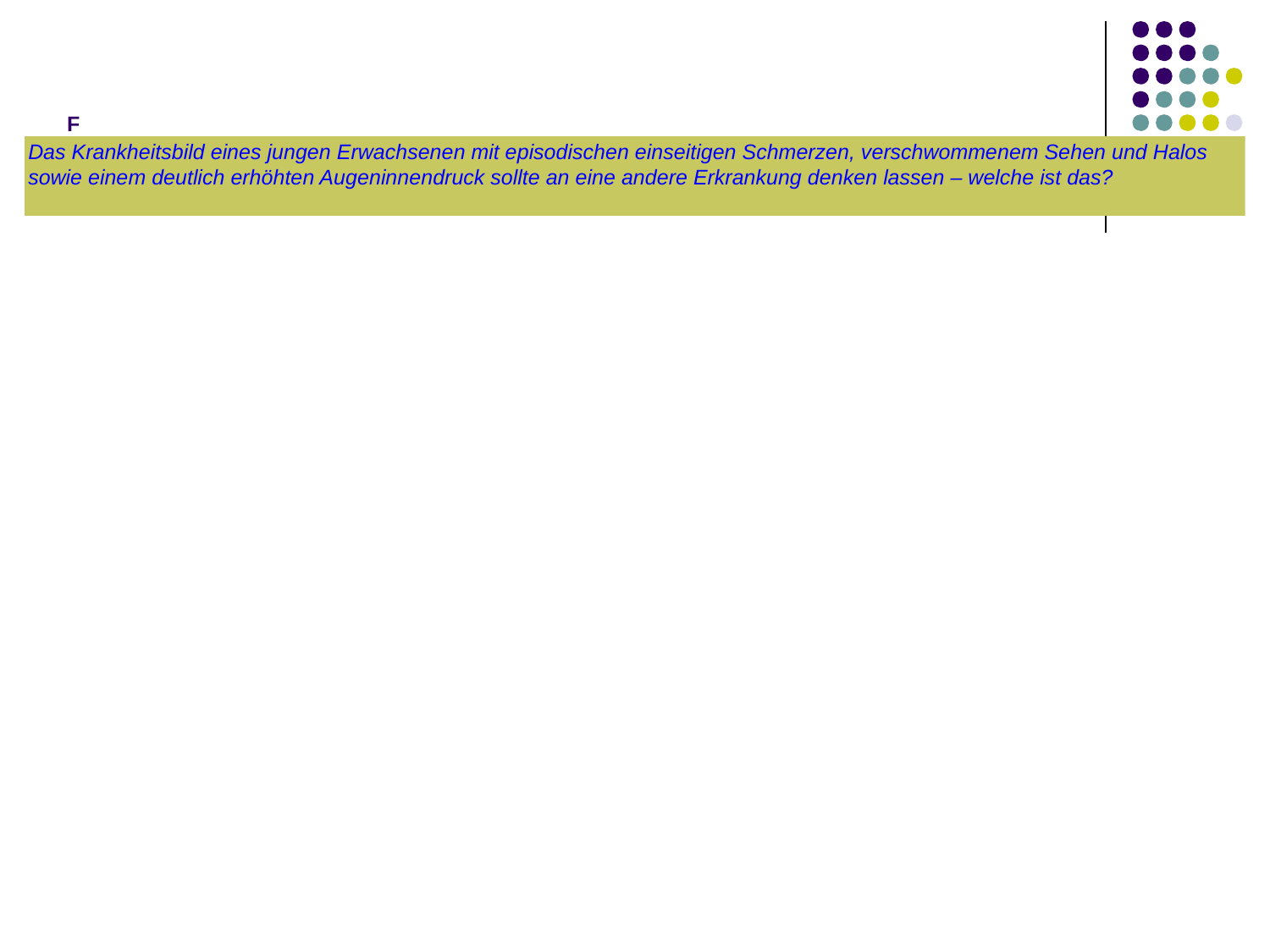

F
Das Krankheitsbild eines jungen Erwachsenen mit episodischen einseitigen Schmerzen, verschwommenem Sehen und Halos sowie einem deutlich erhöhten Augeninnendruck sollte an eine andere Erkrankung denken lassen – welche ist das?
Das Posner-Schlossman-Syndrom. Vergleichen wir also beide: